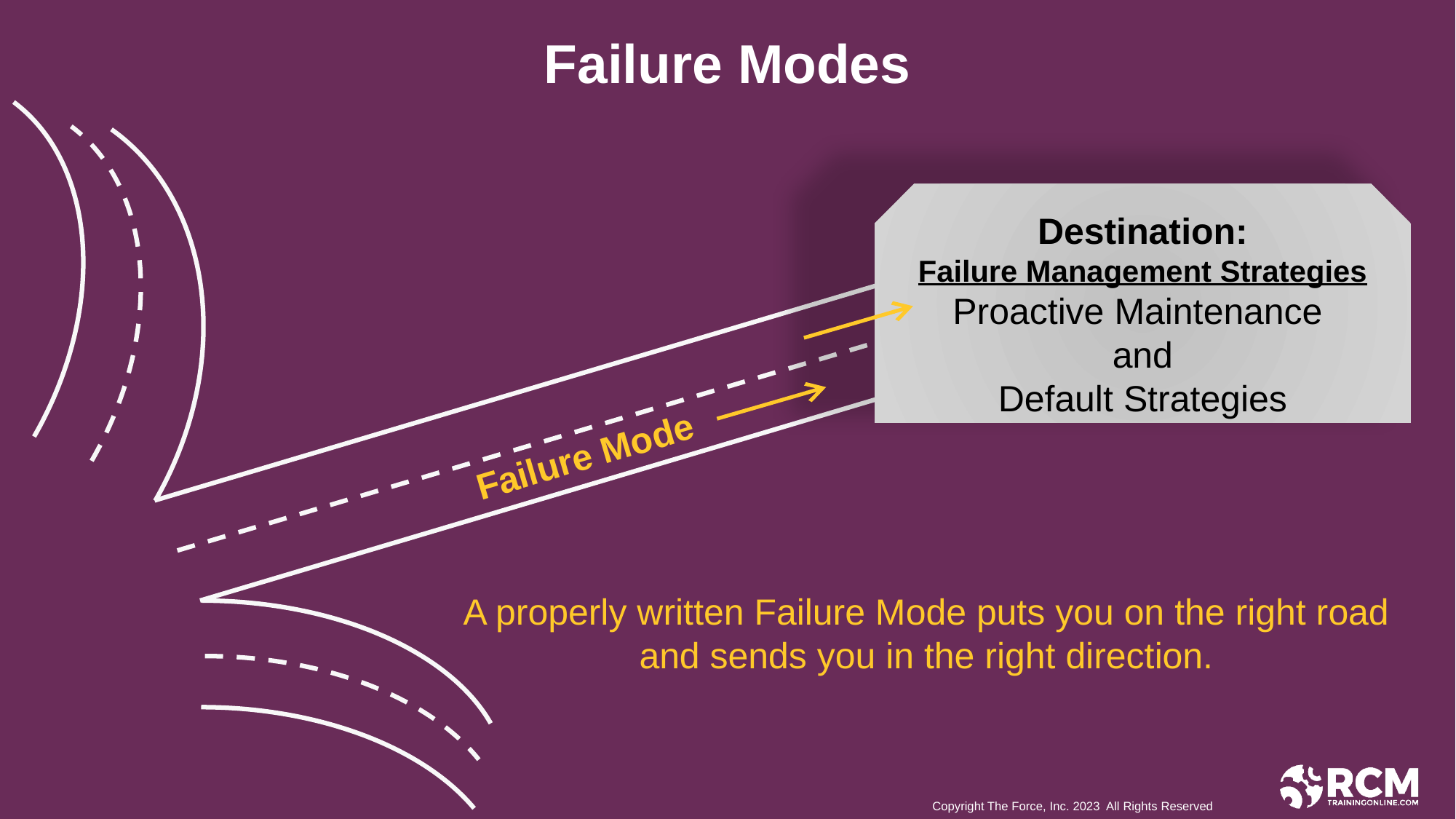

Failure Modes

Destination:
Failure Management Strategies
Proactive Maintenance
and
Default Strategies
Failure Mode
A properly written Failure Mode puts you on the right road and sends you in the right direction.